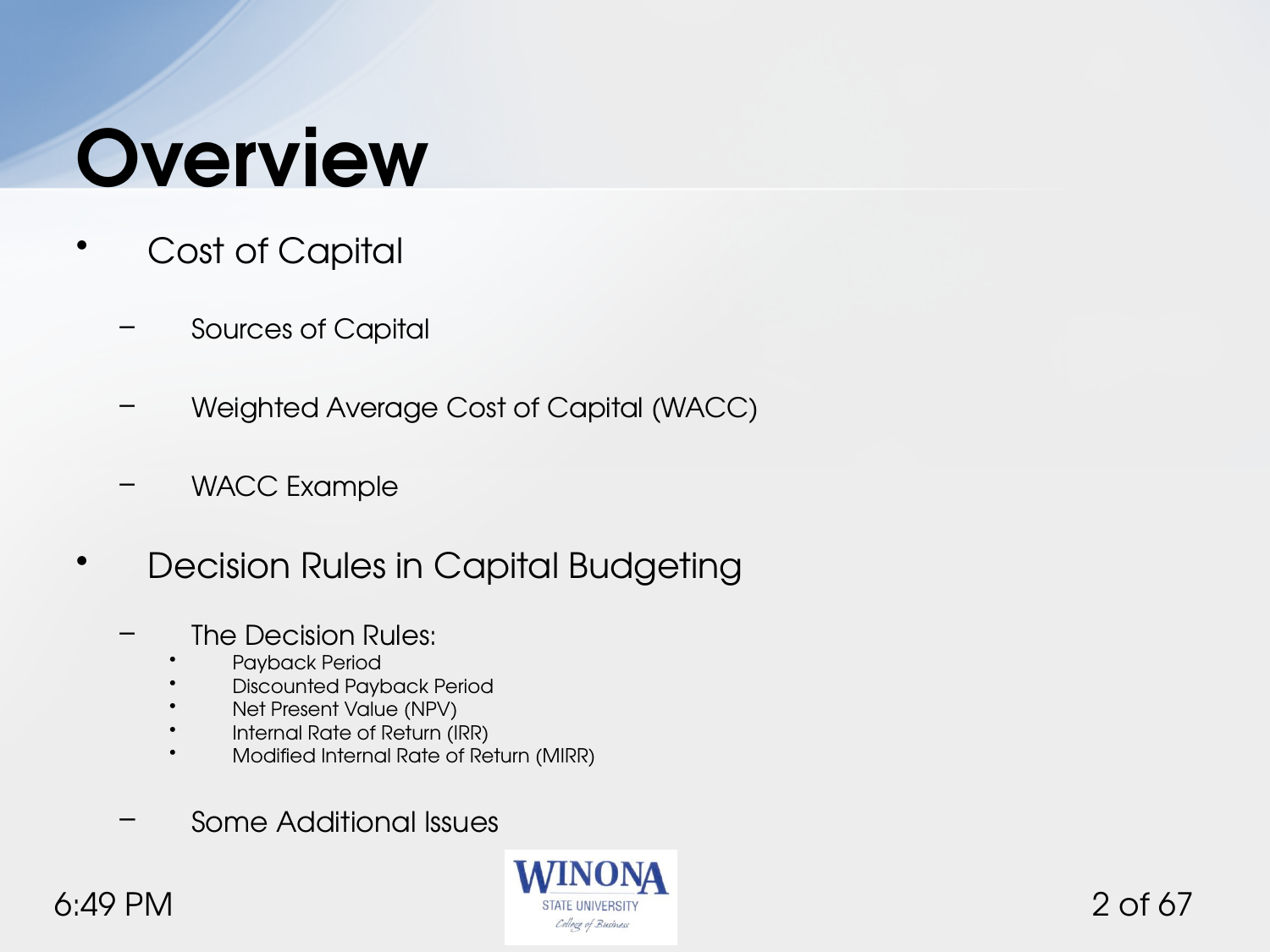

# Overview
Cost of Capital

Sources of Capital

Weighted Average Cost of Capital (WACC)

WACC Example

Decision Rules in Capital Budgeting

The Decision Rules:
Payback Period
Discounted Payback Period
Net Present Value (NPV)
Internal Rate of Return (IRR)
Modified Internal Rate of Return (MIRR)

Some Additional Issues